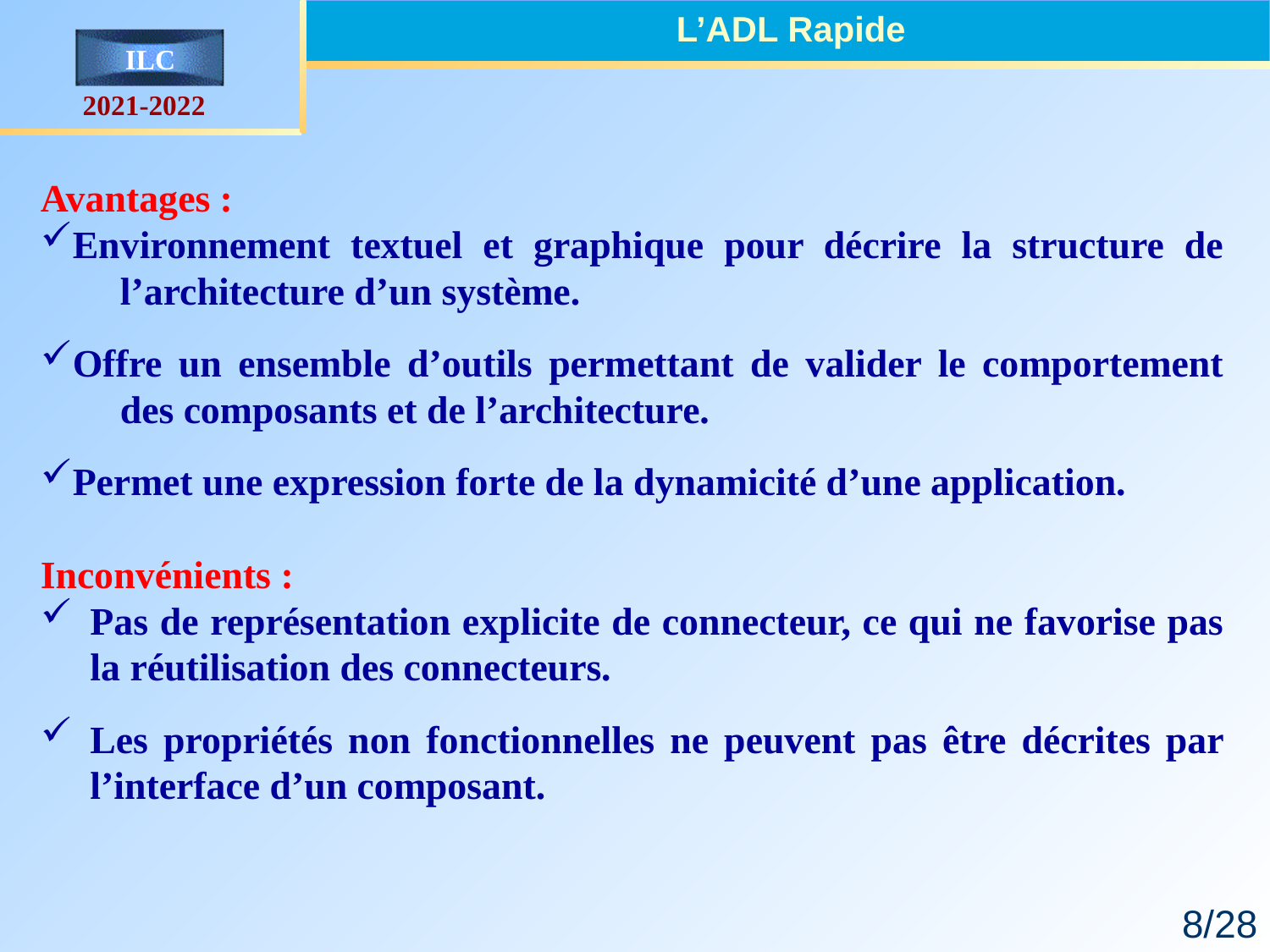

L’ADL Rapide
Avantages :
Environnement textuel et graphique pour décrire la structure de l’architecture d’un système.

Offre un ensemble d’outils permettant de valider le comportement des composants et de l’architecture.

Permet une expression forte de la dynamicité d’une application.

Inconvénients :
Pas de représentation explicite de connecteur, ce qui ne favorise pas la réutilisation des connecteurs.

Les propriétés non fonctionnelles ne peuvent pas être décrites par l’interface d’un composant.